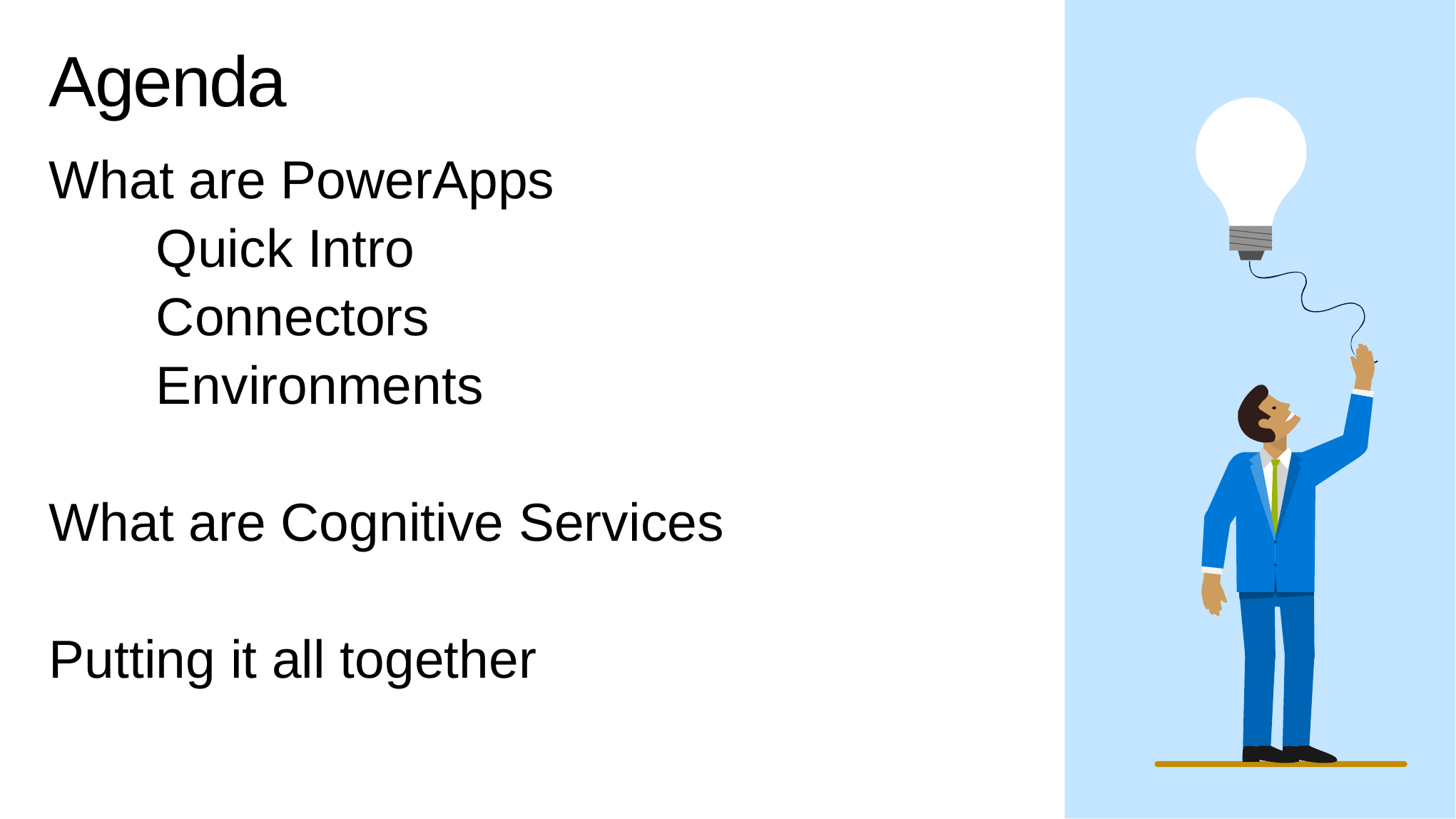

# Agenda
What are PowerApps
	Quick Intro
	Connectors
	Environments

What are Cognitive Services

Putting it all together